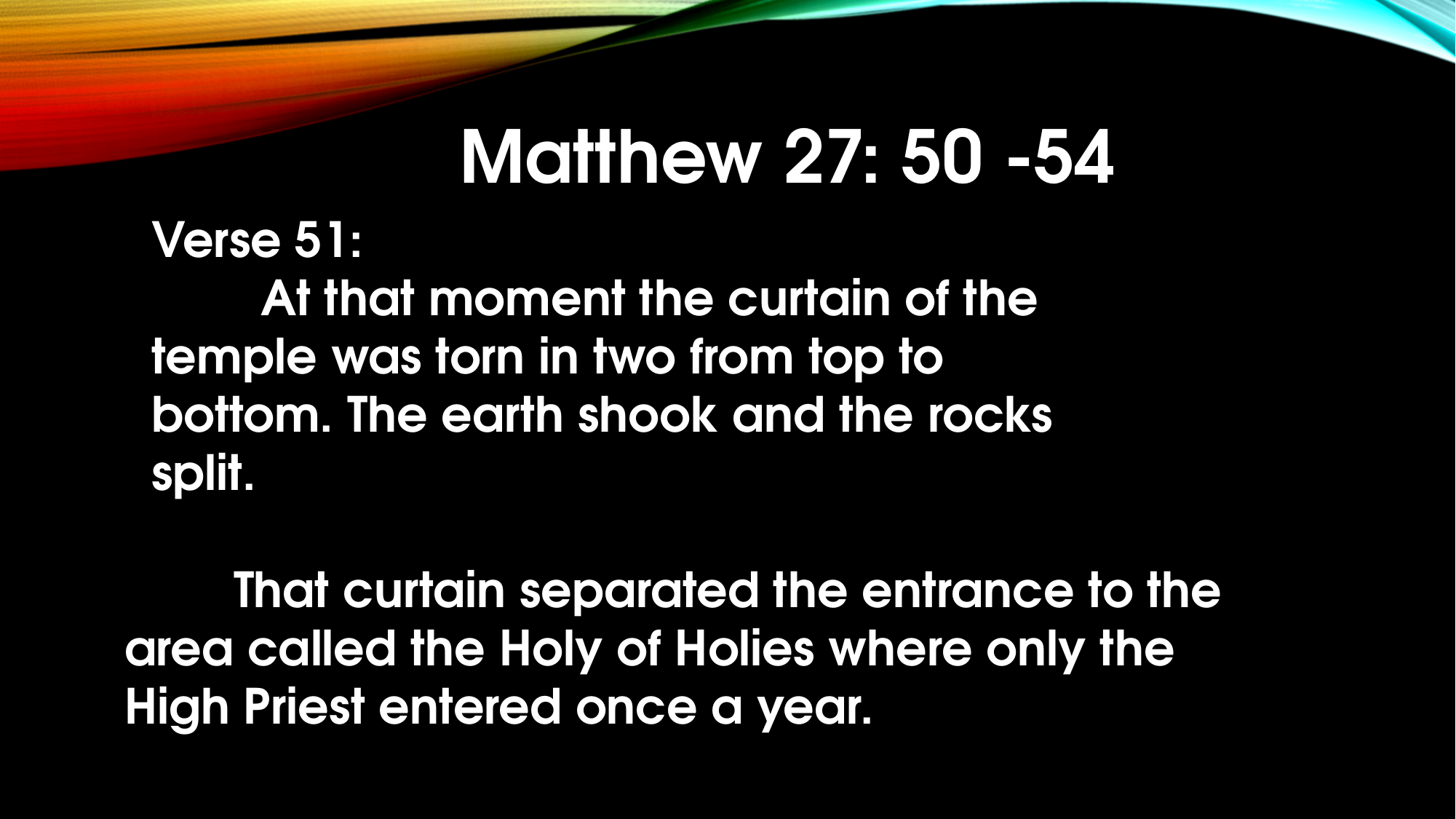

Matthew 27: 50 -54
Verse 51:
	At that moment the curtain of the temple was torn in two from top to bottom. The earth shook and the rocks split.
	That curtain separated the entrance to the area called the Holy of Holies where only the High Priest entered once a year.